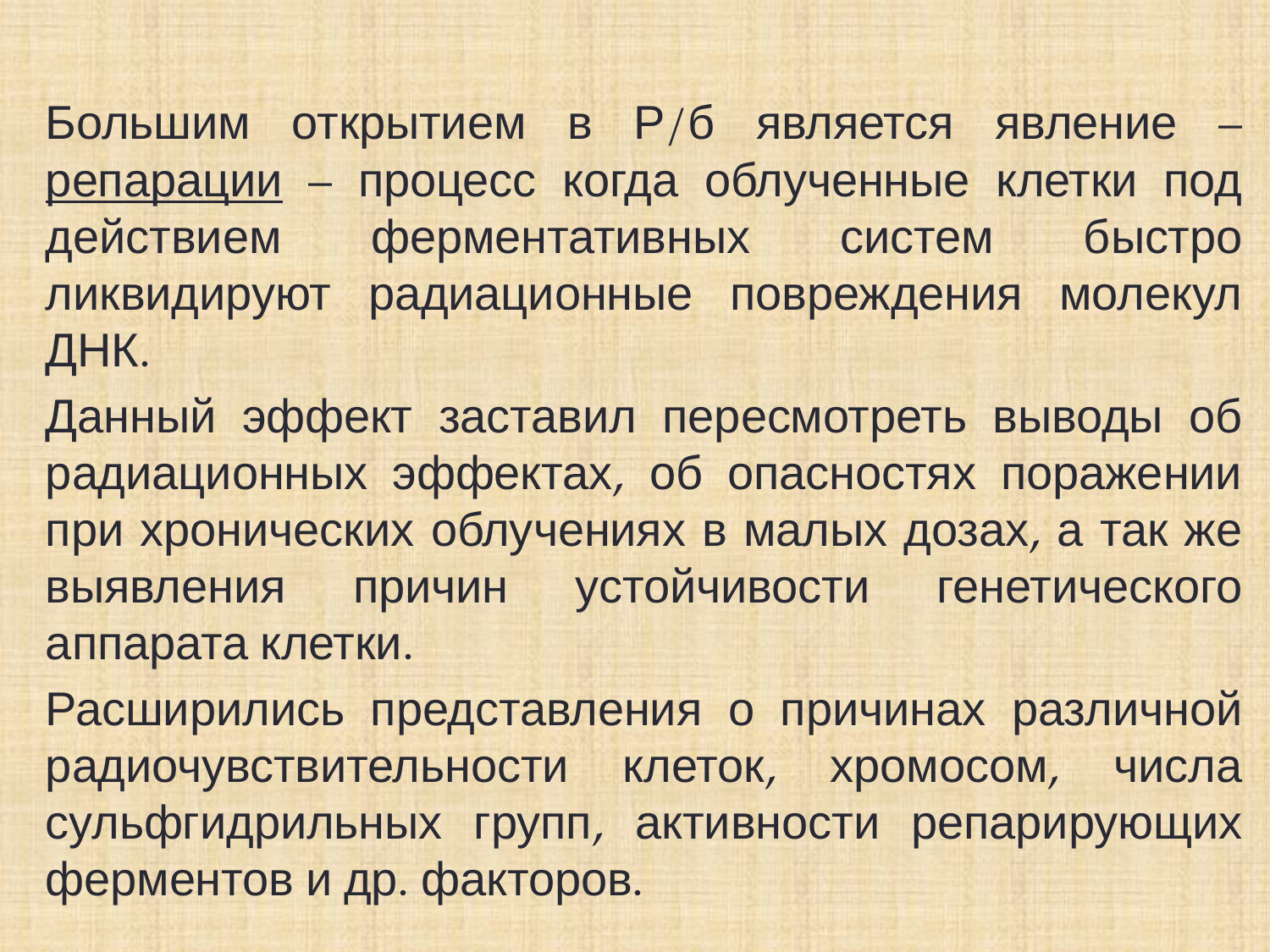

#
Большим открытием в Р/б является явление – репарации – процесс когда облученные клетки под действием ферментативных систем быстро ликвидируют радиационные повреждения молекул ДНК.
Данный эффект заставил пересмотреть выводы об радиационных эффектах, об опасностях поражении при хронических облучениях в малых дозах, а так же выявления причин устойчивости генетического аппарата клетки.
Расширились представления о причинах различной радиочувствительности клеток, хромосом, числа сульфгидрильных групп, активности репарирующих ферментов и др. факторов.